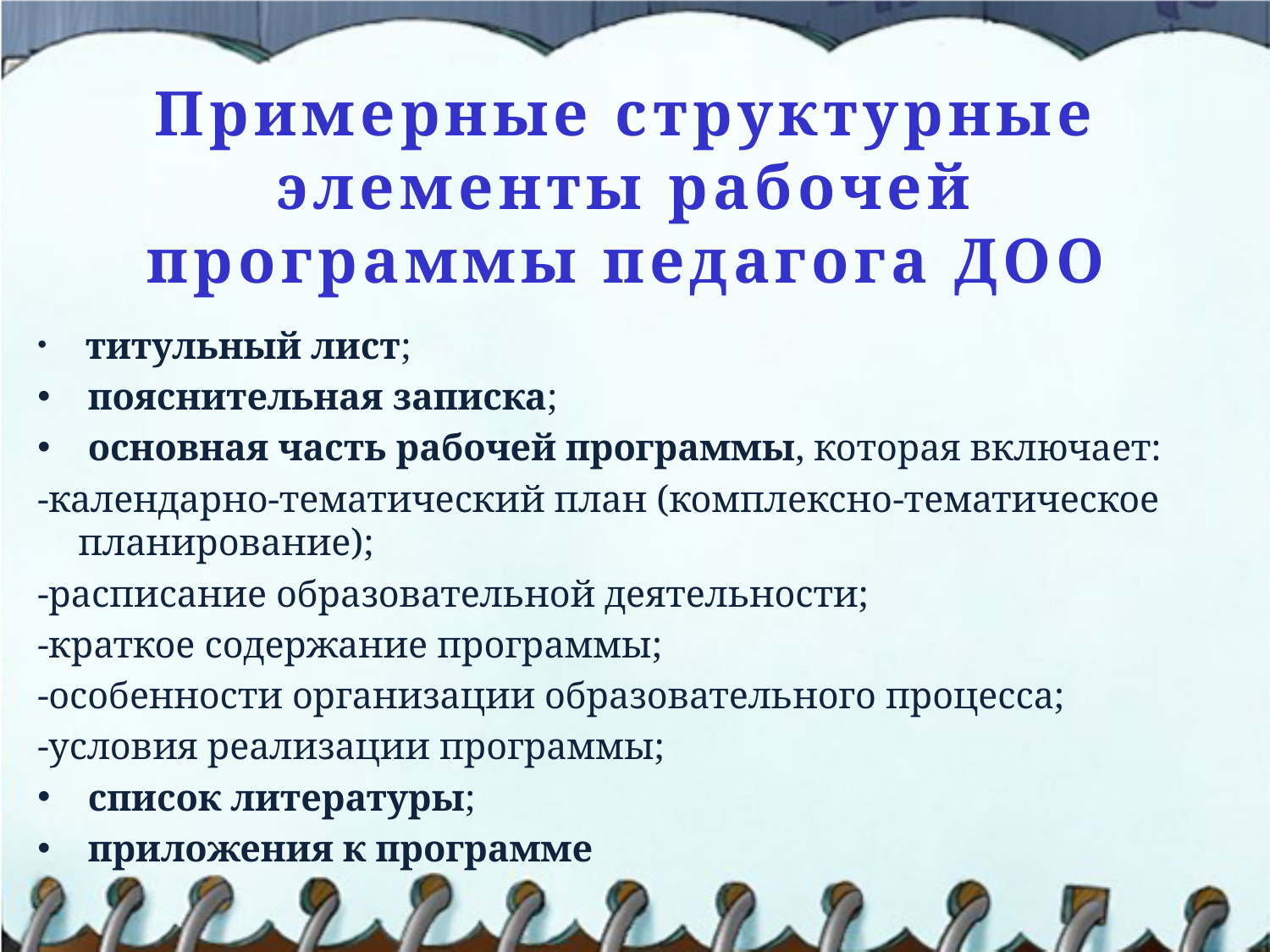

# Примерные структурные элементы рабочей программы педагога ДОО
 титульный лист;
 пояснительная записка;
 основная часть рабочей программы, которая включает:
-календарно-тематический план (комплексно­-тематическое планирование);
-расписание образовательной деятельности;
-краткое содержание программы;
-особенности организации образовательного процесса;
-условия реализации программы;
 список литературы;
 приложения к программе